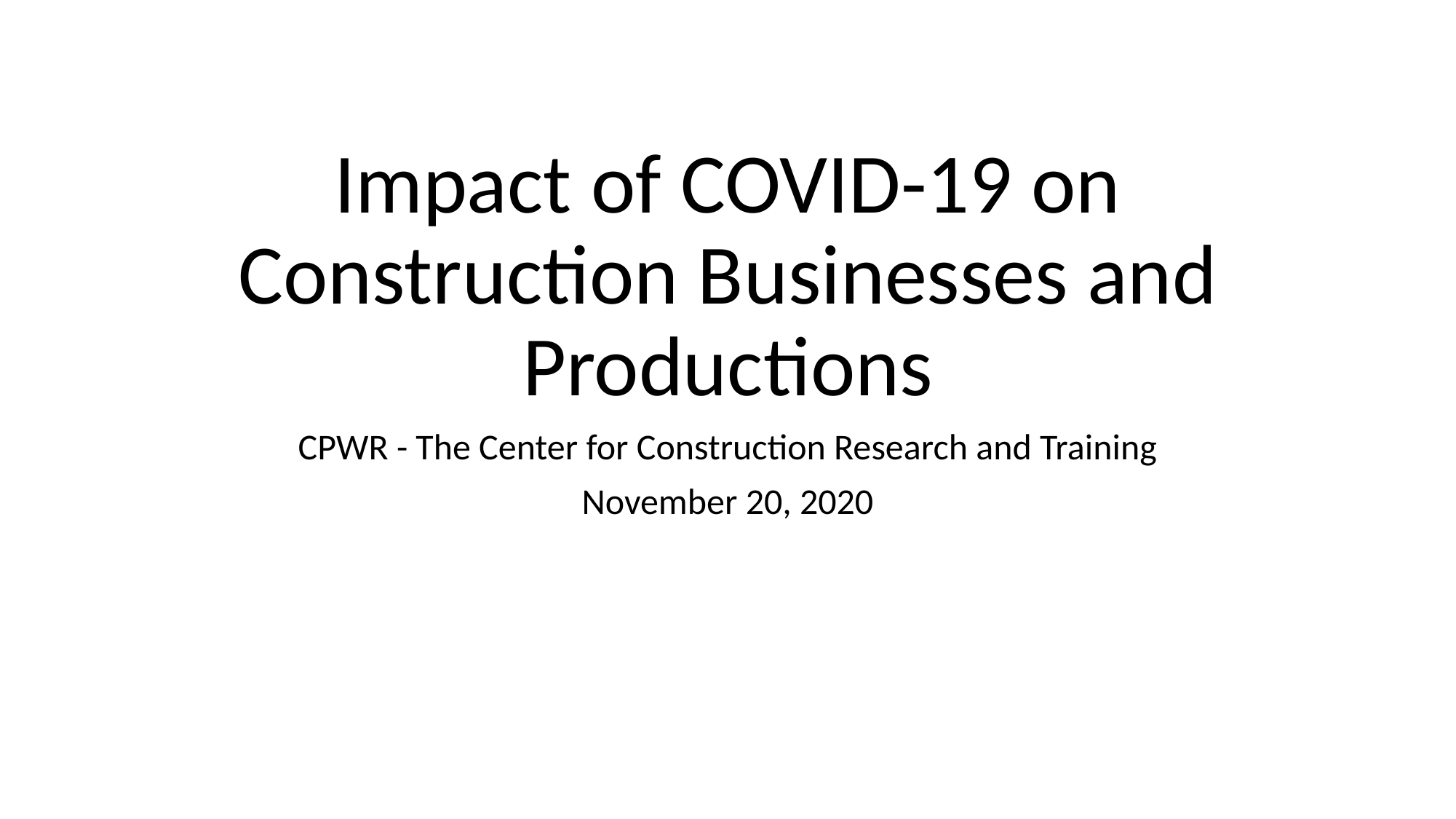

# Impact of COVID-19 on Construction Businesses and Productions
CPWR - The Center for Construction Research and Training
November 20, 2020